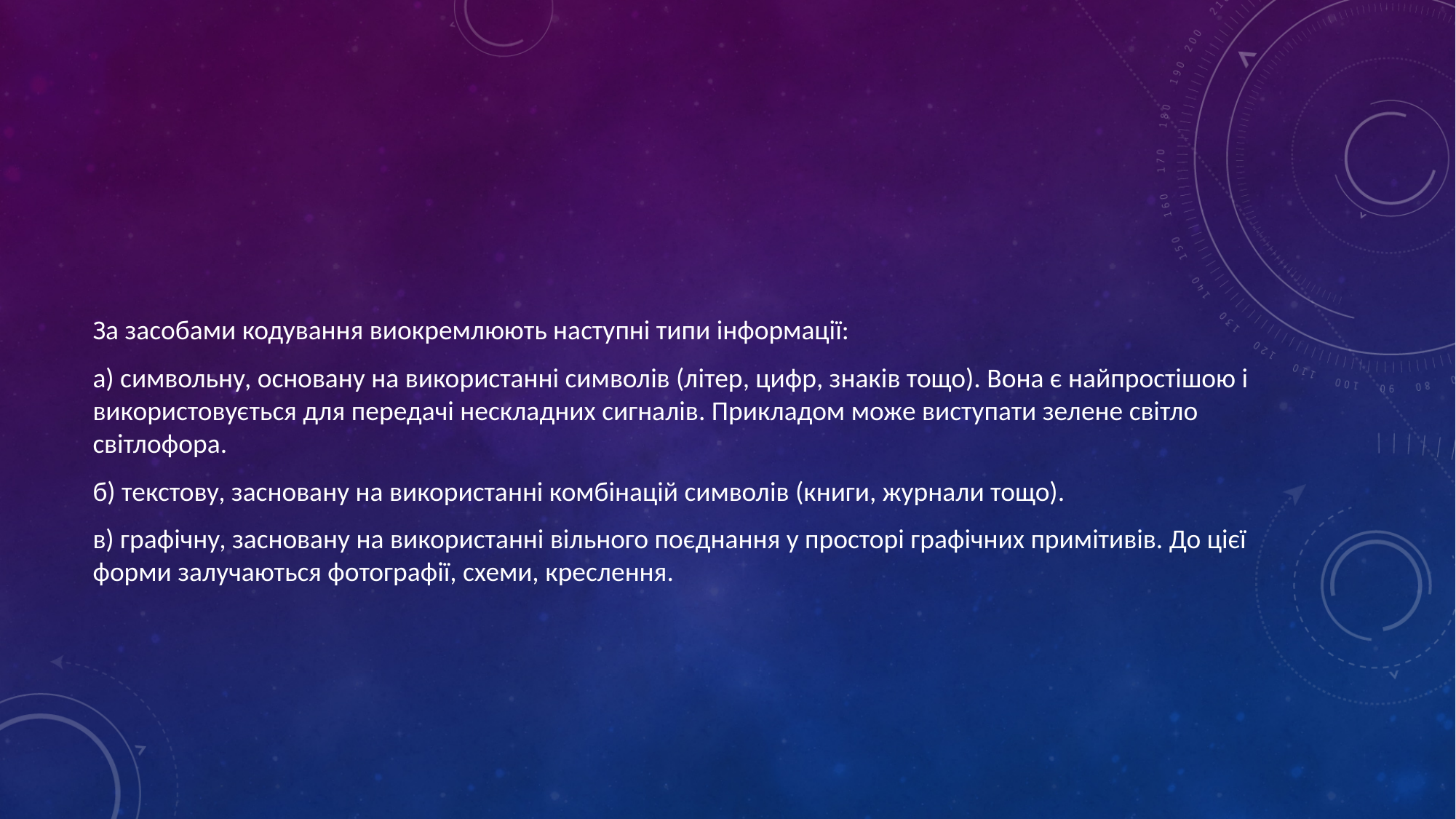

#
За засобами кодування виокремлюють наступні типи інформації:
а) символьну, основану на використанні символів (літер, цифр, знаків тощо). Вона є найпростішою і використовується для передачі нескладних сигналів. Прикладом може виступати зелене світло світлофора.
б) текстову, засновану на використанні комбінацій символів (книги, журнали тощо).
в) графічну, засновану на використанні вільного поєднання у просторі графічних примітивів. До цієї форми залучаються фотографії, схеми, креслення.